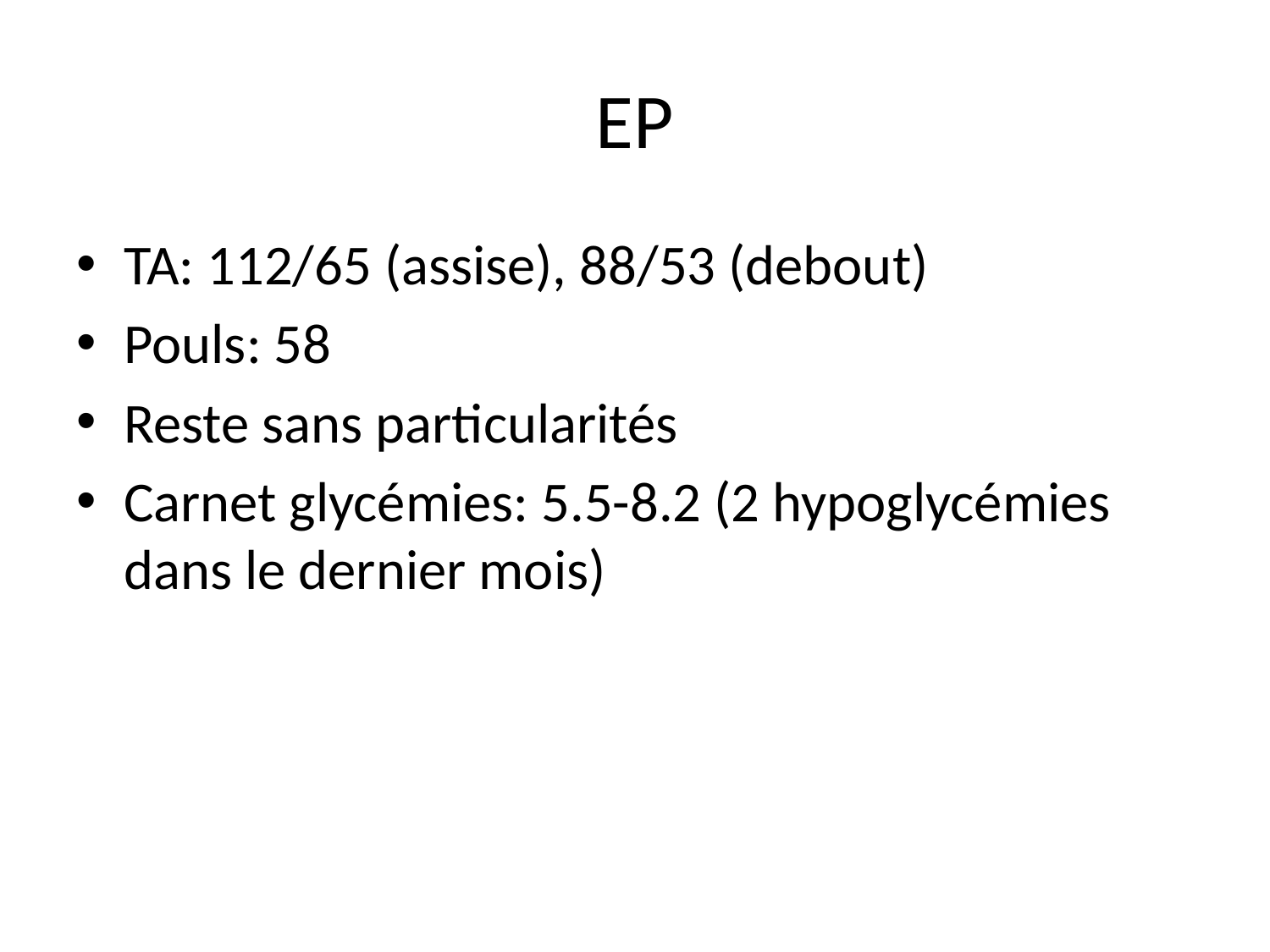

# EP
TA: 112/65 (assise), 88/53 (debout)
Pouls: 58
Reste sans particularités
Carnet glycémies: 5.5-8.2 (2 hypoglycémies dans le dernier mois)